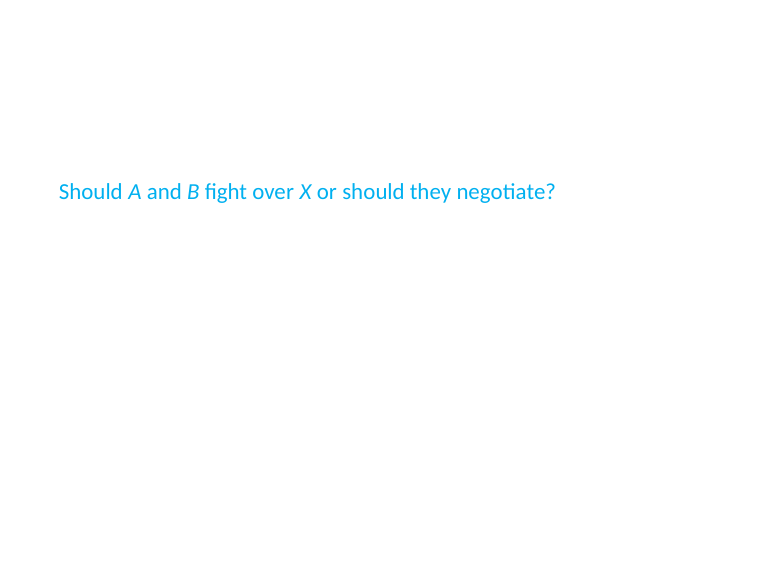

Should A and B fight over X or should they negotiate?